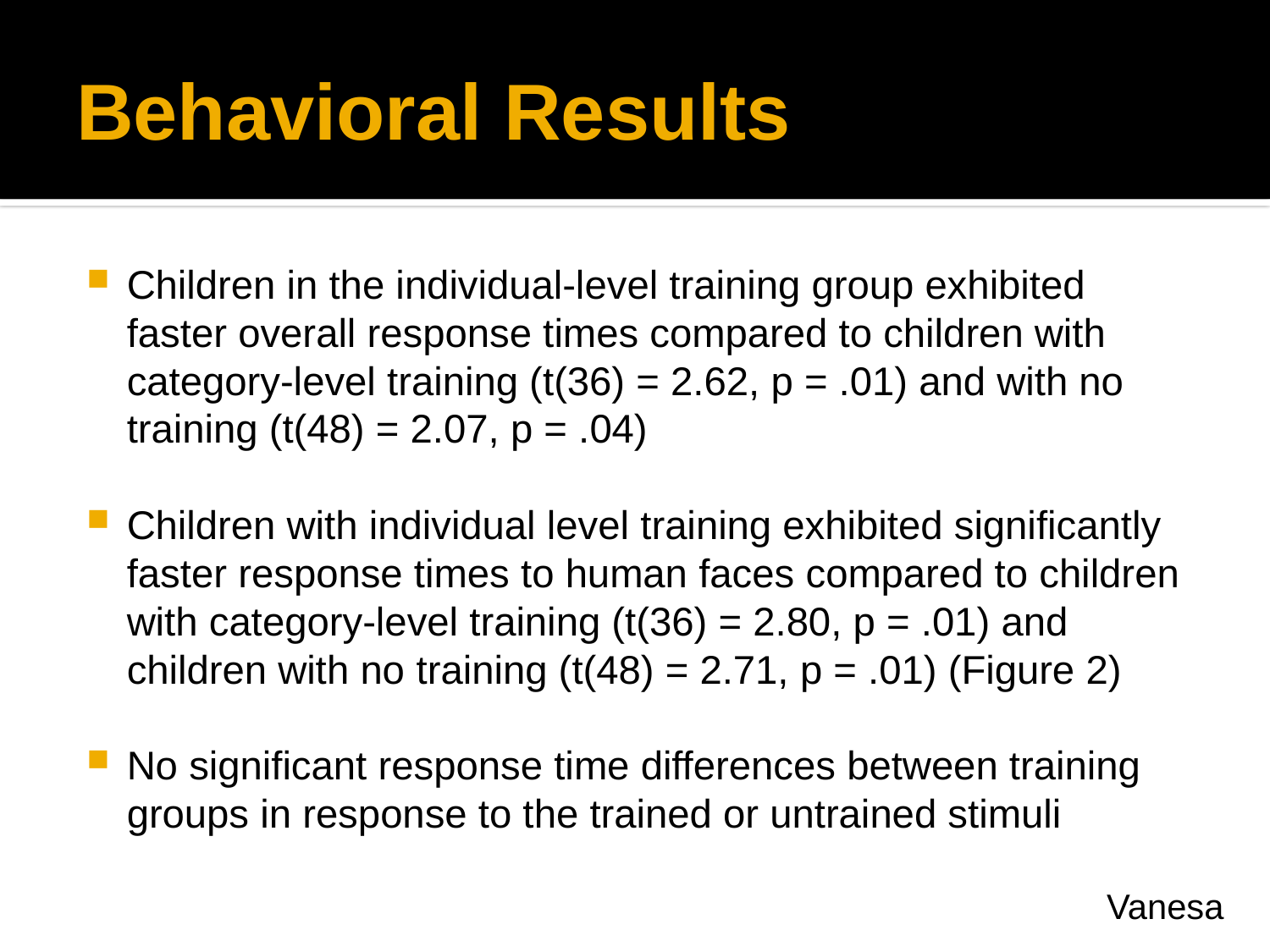

# Behavioral Results
Children in the individual-level training group exhibited faster overall response times compared to children with category-level training (t(36) = 2.62, p = .01) and with no training (t(48) = 2.07, p = .04)
Children with individual level training exhibited significantly faster response times to human faces compared to children with category-level training (t(36) = 2.80, p = .01) and children with no training (t(48) = 2.71, p = .01) (Figure 2)
No significant response time differences between training groups in response to the trained or untrained stimuli
Vanesa